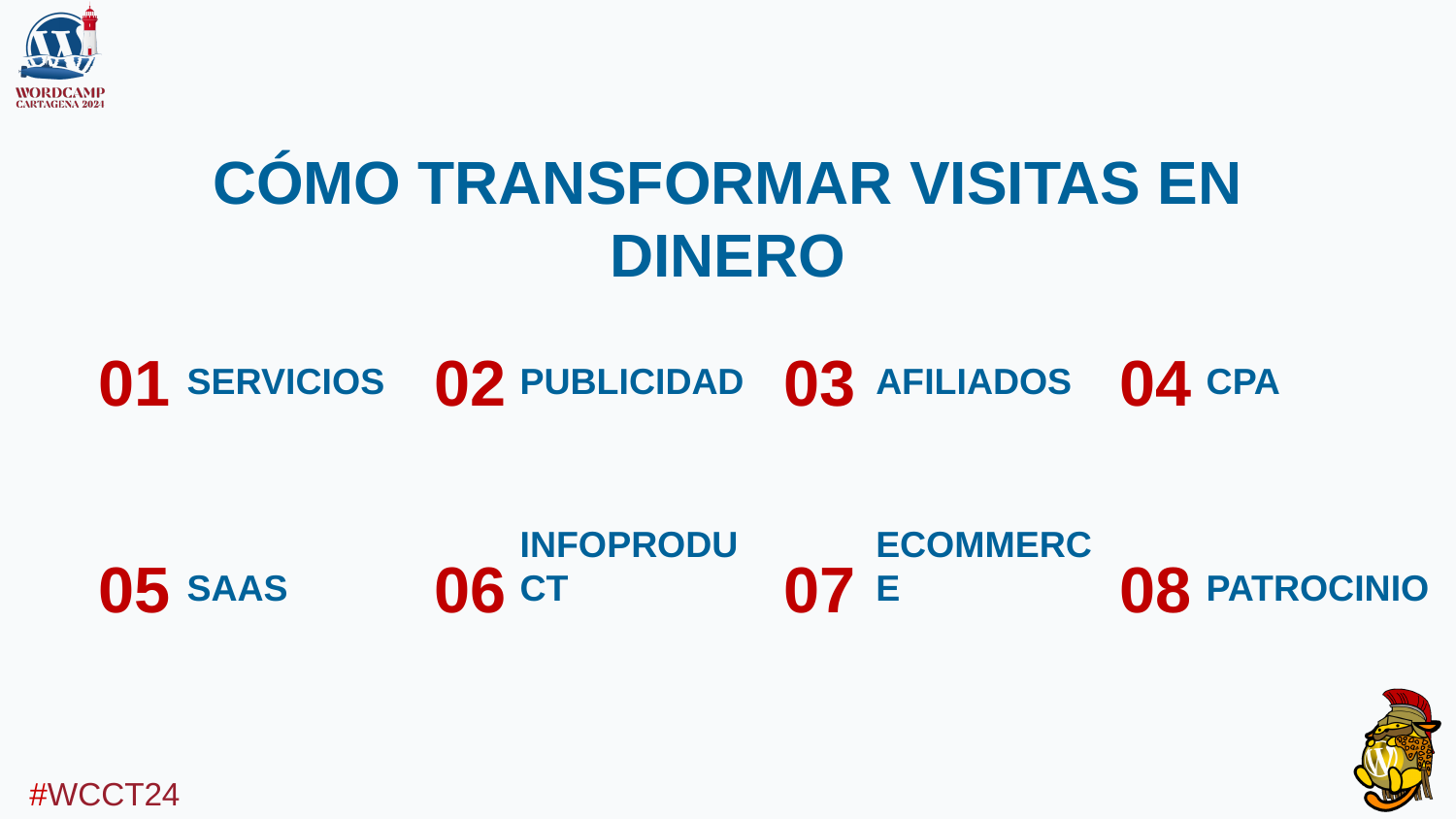

# CÓMO TRANSFORMAR VISITAS EN DINERO
01
02
03
04
SERVICIOS
PUBLICIDAD
AFILIADOS
CPA
05
06
07
08
SAAS
INFOPRODUCT
ECOMMERCE
PATROCINIO